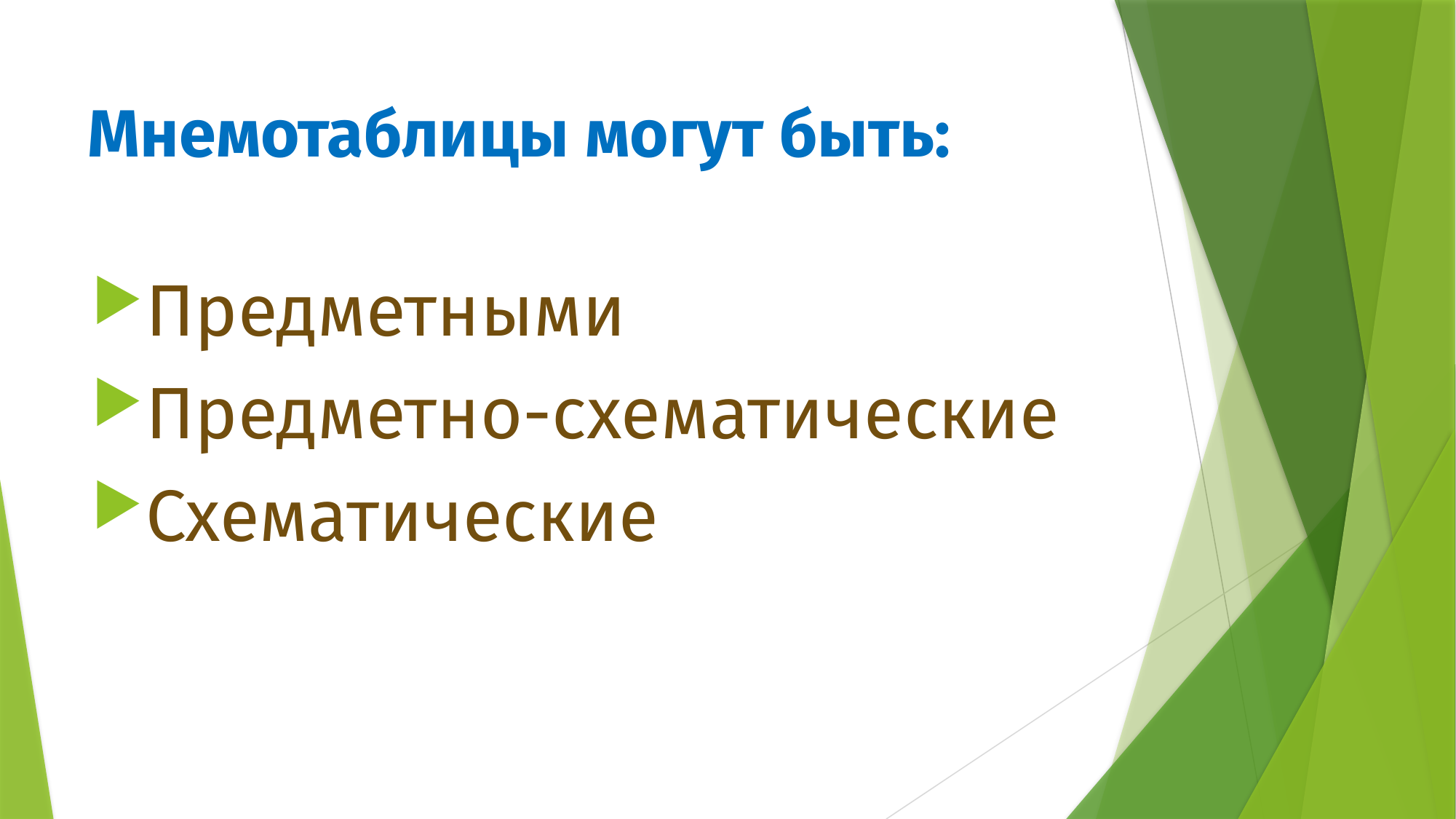

# Мнемотаблицы могут быть:
Предметными
Предметно-схематические
Схематические